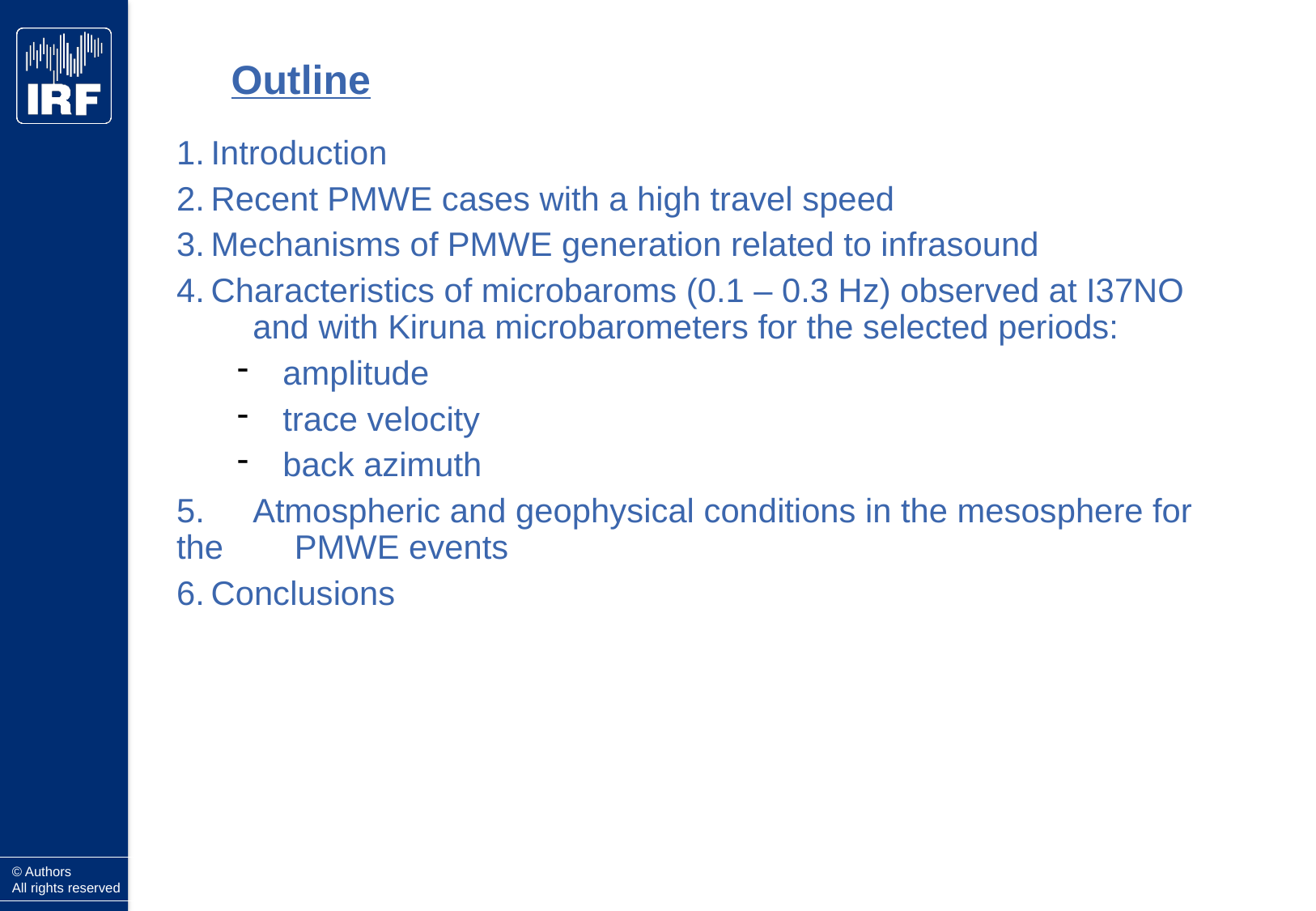

Outline
1.	Introduction
2.	Recent PMWE cases with a high travel speed
3.	Mechanisms of PMWE generation related to infrasound
4.	Characteristics of microbaroms (0.1 – 0.3 Hz) observed at I37NO 		and with Kiruna microbarometers for the selected periods:
amplitude
trace velocity
back azimuth
5. 	Atmospheric and geophysical conditions in the mesosphere for the 		PMWE events
6.	Conclusions
© Authors
All rights reserved